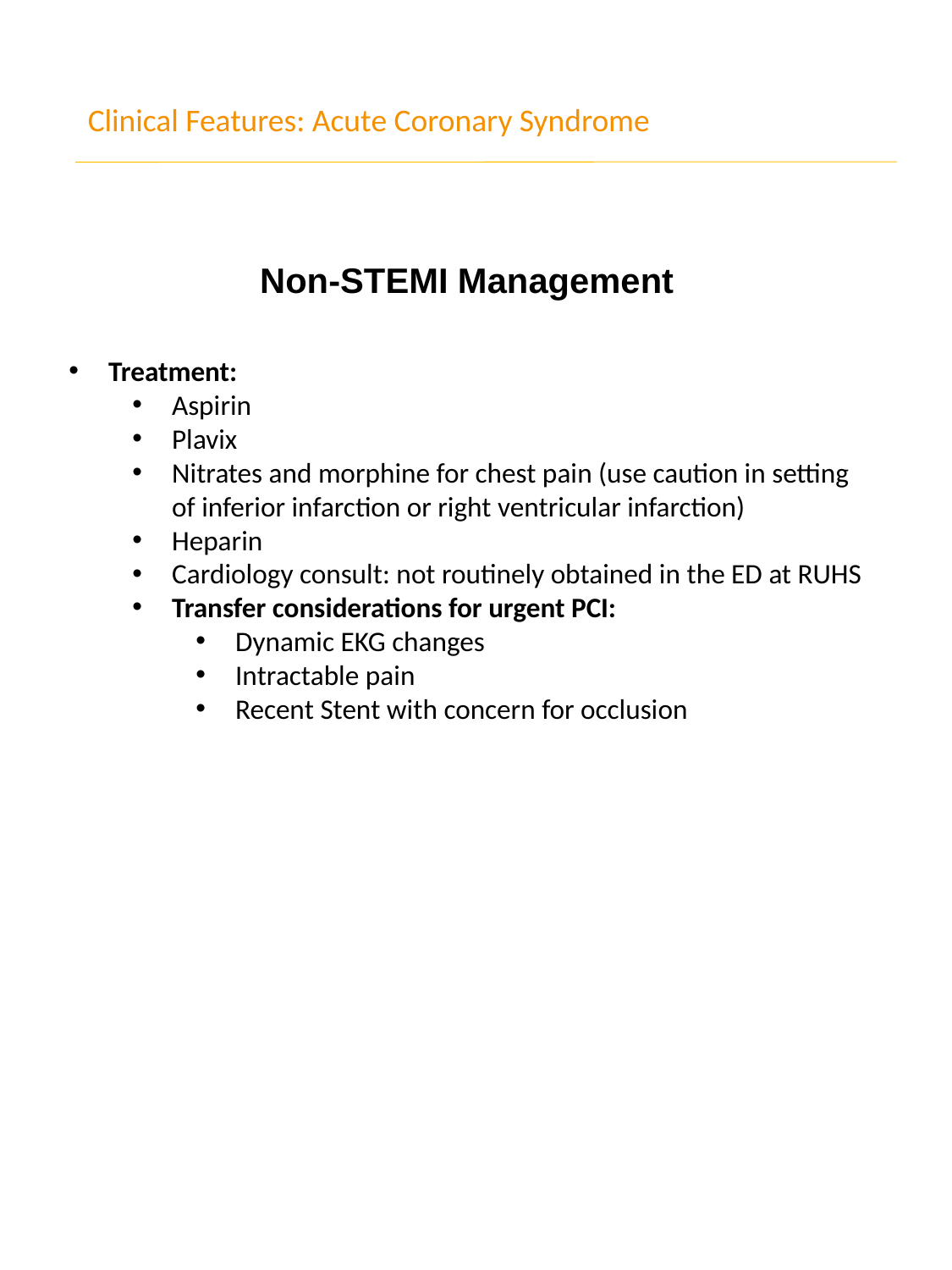

Clinical Features: Acute Coronary Syndrome
Non-STEMI Management
Treatment:
Aspirin
Plavix
Nitrates and morphine for chest pain (use caution in setting of inferior infarction or right ventricular infarction)
Heparin
Cardiology consult: not routinely obtained in the ED at RUHS
Transfer considerations for urgent PCI:
Dynamic EKG changes
Intractable pain
Recent Stent with concern for occlusion